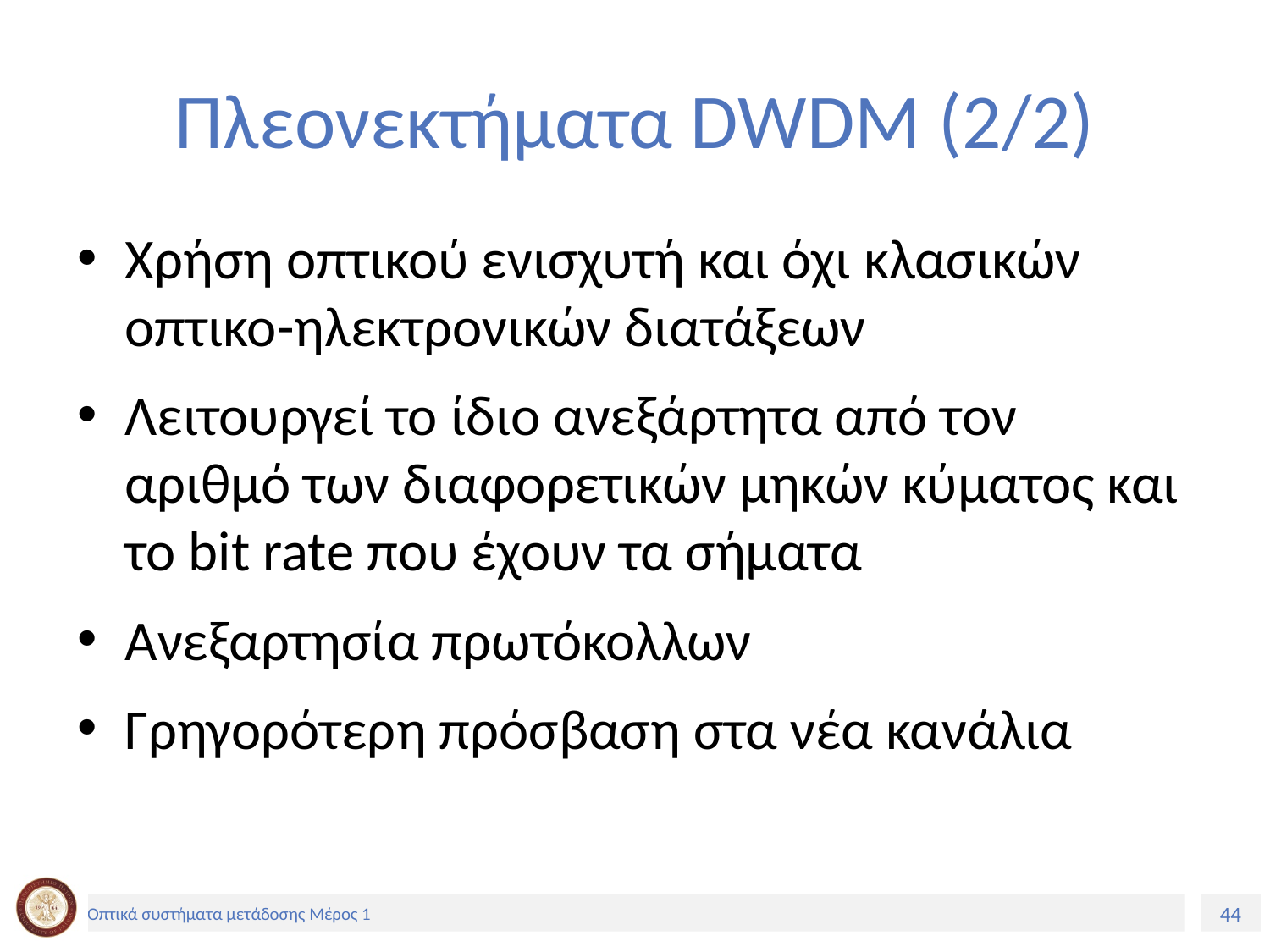

# Πλεονεκτήματα DWDM (2/2)
Χρήση οπτικού ενισχυτή και όχι κλασικών οπτικο-ηλεκτρονικών διατάξεων
Λειτουργεί το ίδιο ανεξάρτητα από τον αριθμό των διαφορετικών μηκών κύματος και το bit rate που έχουν τα σήματα
Ανεξαρτησία πρωτόκολλων
Γρηγορότερη πρόσβαση στα νέα κανάλια